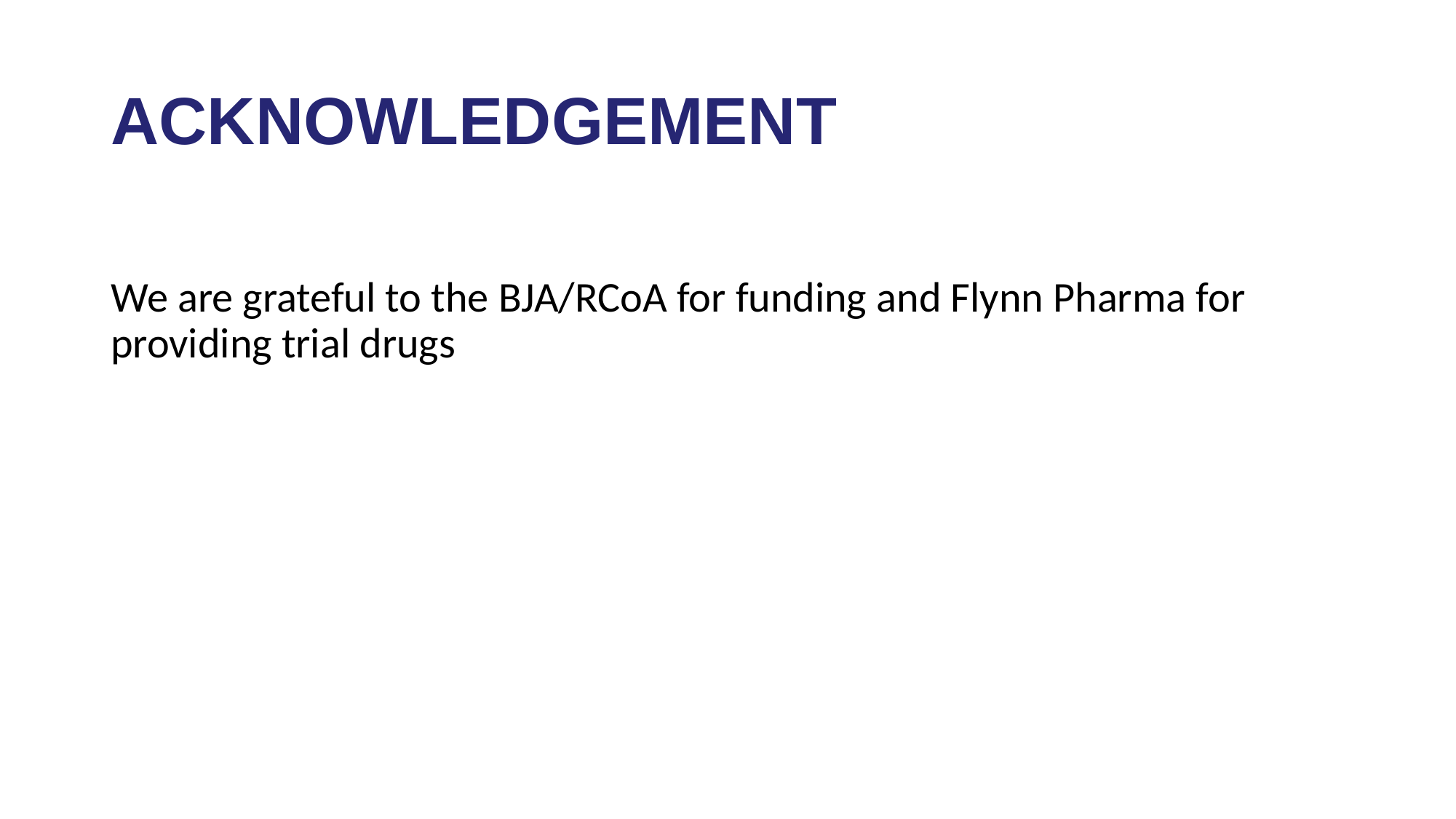

# ACKNOWLEDGEMENT

We are grateful to the BJA/RCoA for funding and Flynn Pharma for providing trial drugs